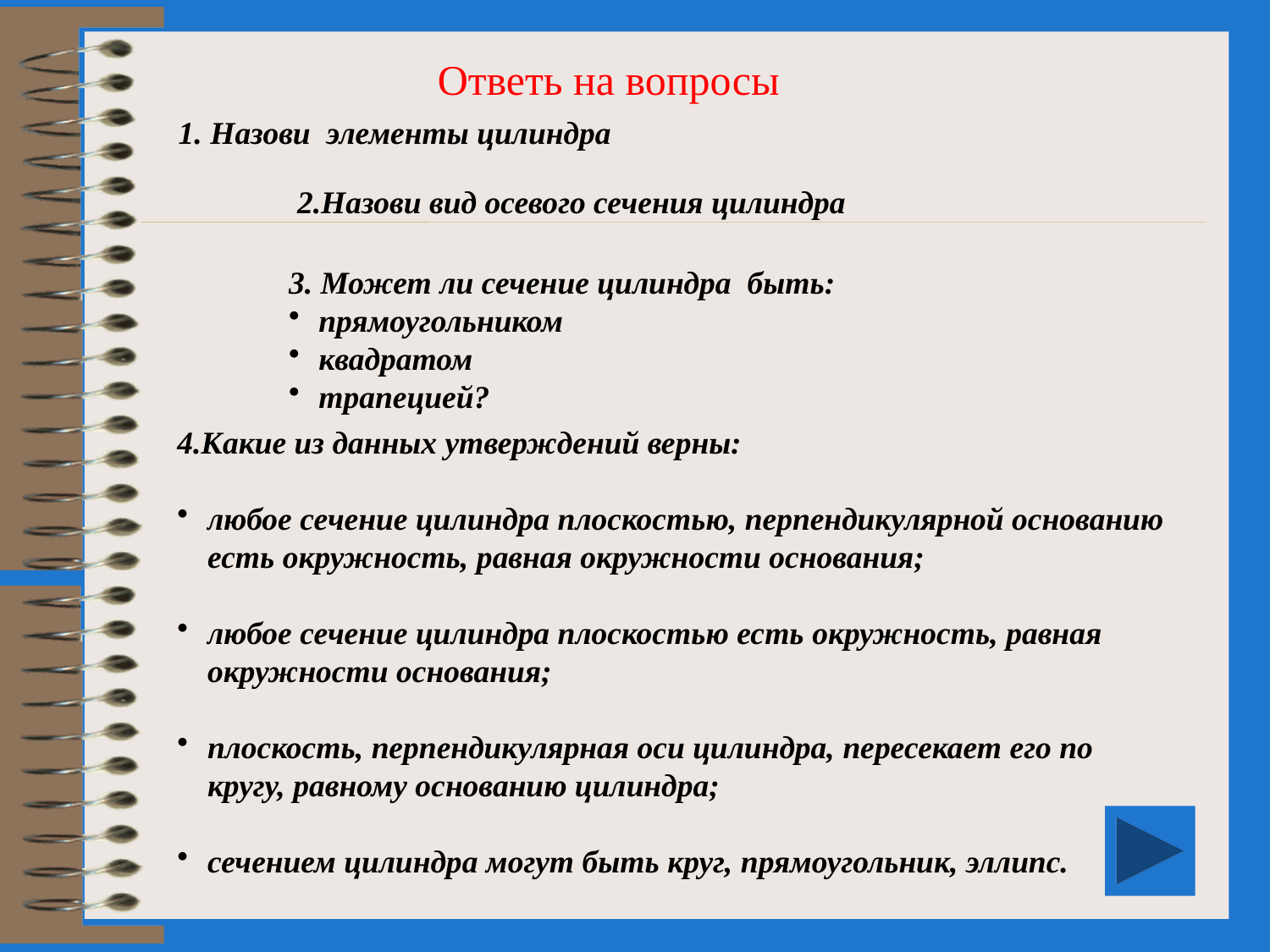

Ответь на вопросы
1. Назови  элементы цилиндра
2.Назови вид осевого сечения цилиндра
3. Может ли сечение цилиндра  быть:
прямоугольником
квадратом
трапецией?
4.Какие из данных утверждений верны:

любое сечение цилиндра плоскостью, перпендикулярной основанию есть окружность, равная окружности основания;

любое сечение цилиндра плоскостью есть окружность, равная окружности основания;

плоскость, перпендикулярная оси цилиндра, пересекает его по кругу, равному основанию цилиндра;

сечением цилиндра могут быть круг, прямоугольник, эллипс.